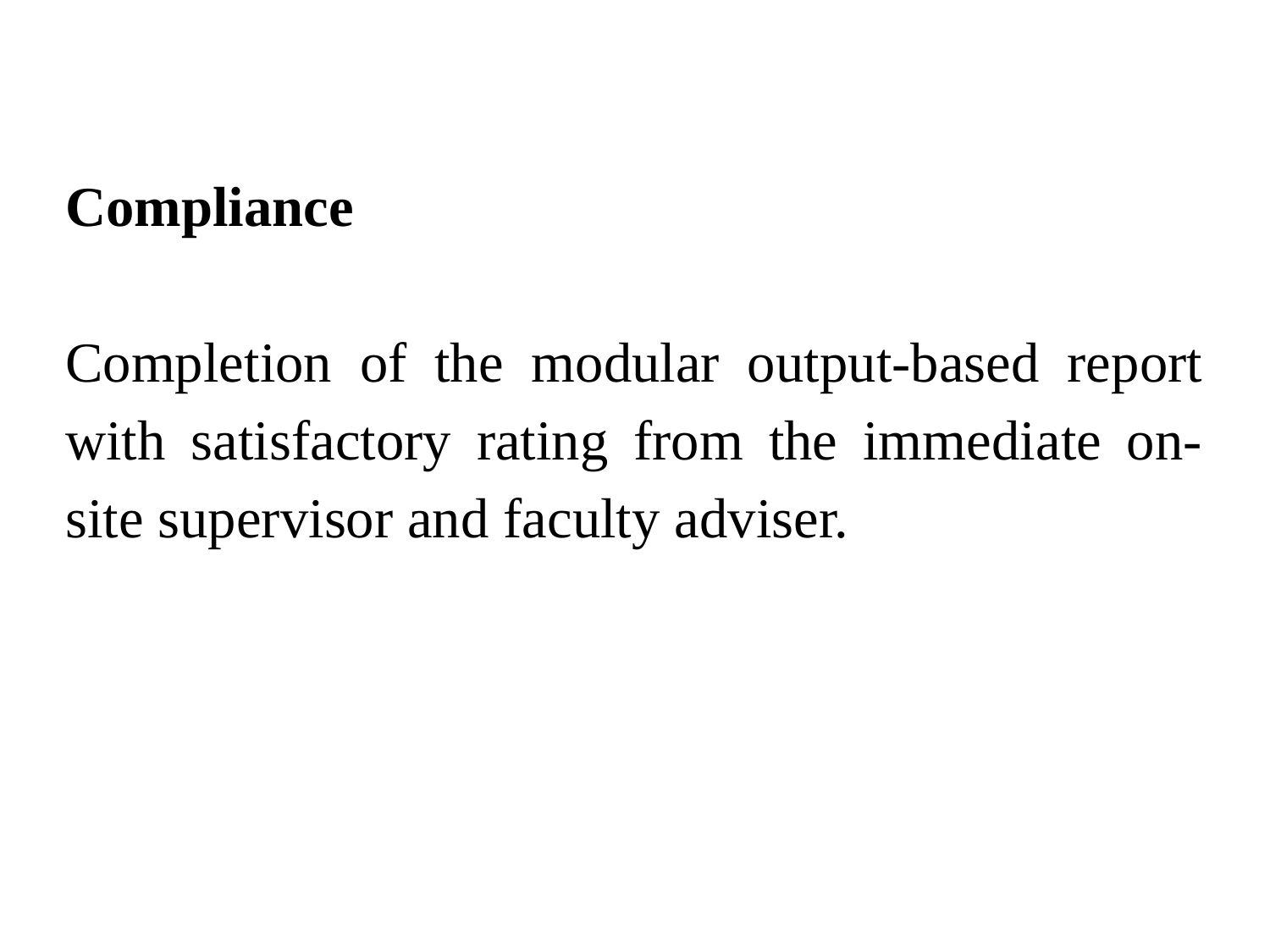

Compliance

Completion of the modular output-based report with satisfactory rating from the immediate on-site supervisor and faculty adviser.